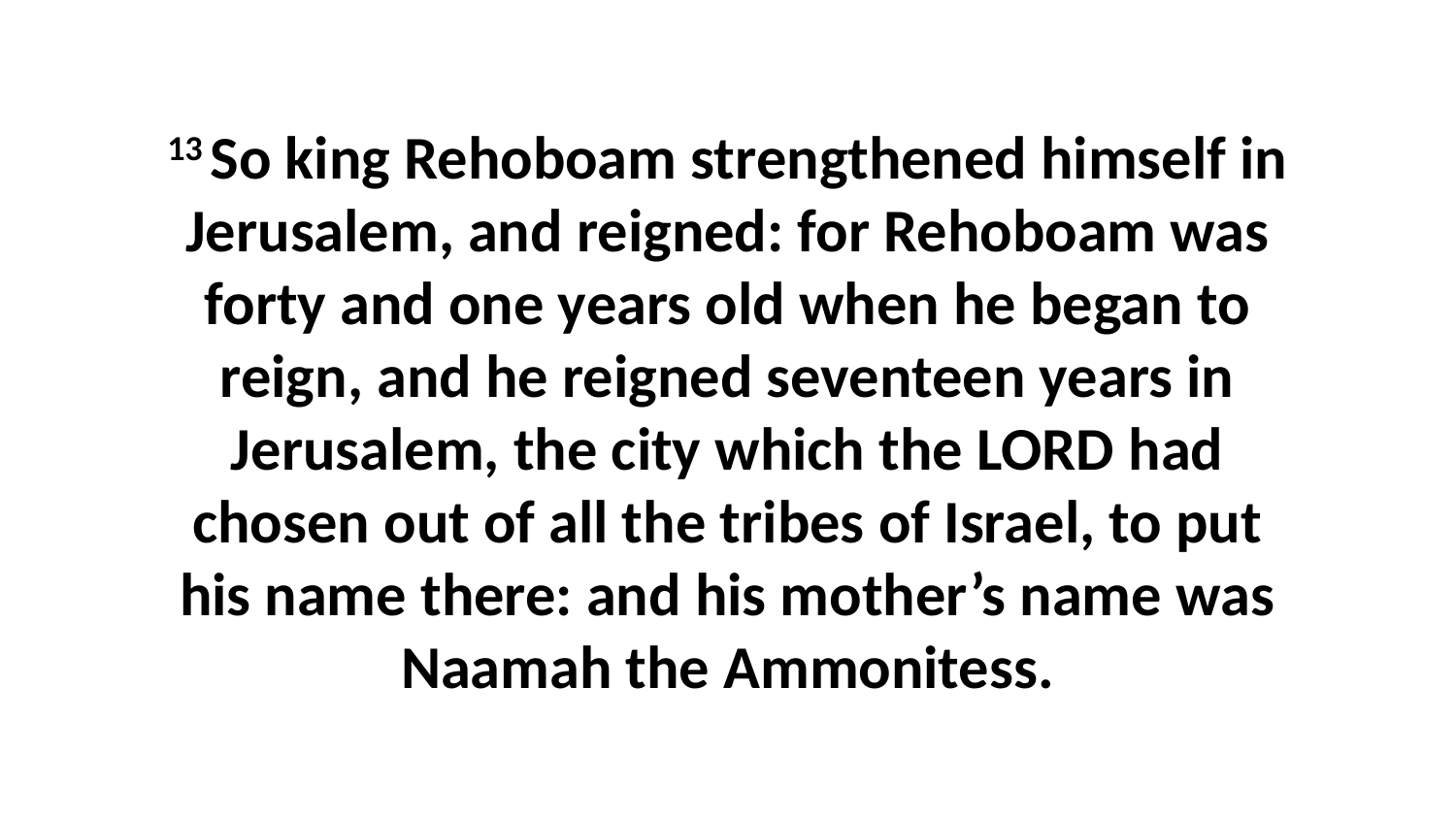

13 So king Rehoboam strengthened himself in Jerusalem, and reigned: for Rehoboam was forty and one years old when he began to reign, and he reigned seventeen years in Jerusalem, the city which the LORD had chosen out of all the tribes of Israel, to put his name there: and his mother’s name was Naamah the Ammonitess.